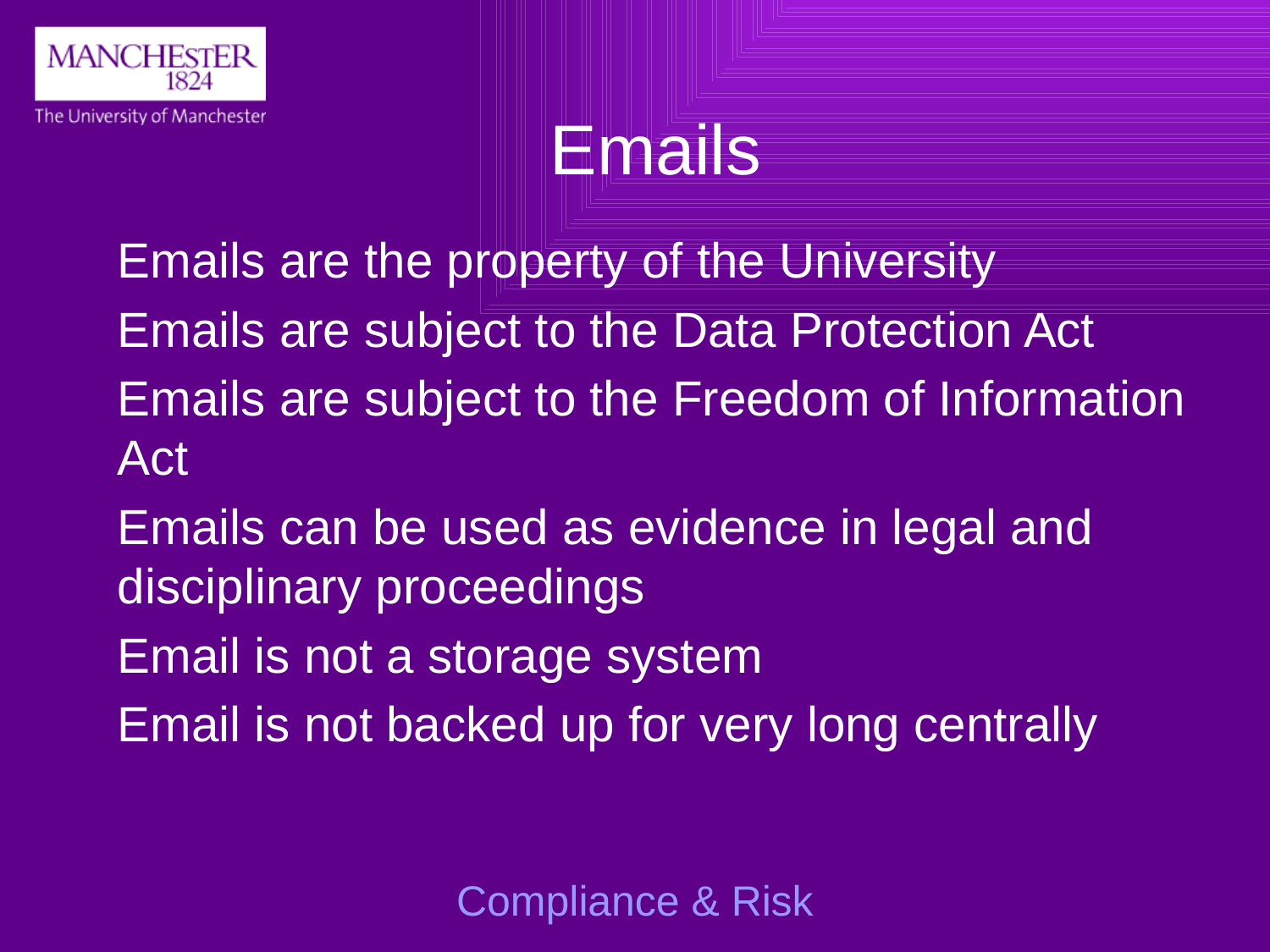

# Emails
Emails are the property of the University
Emails are subject to the Data Protection Act
Emails are subject to the Freedom of Information Act
Emails can be used as evidence in legal and disciplinary proceedings
Email is not a storage system
Email is not backed up for very long centrally
Compliance & Risk